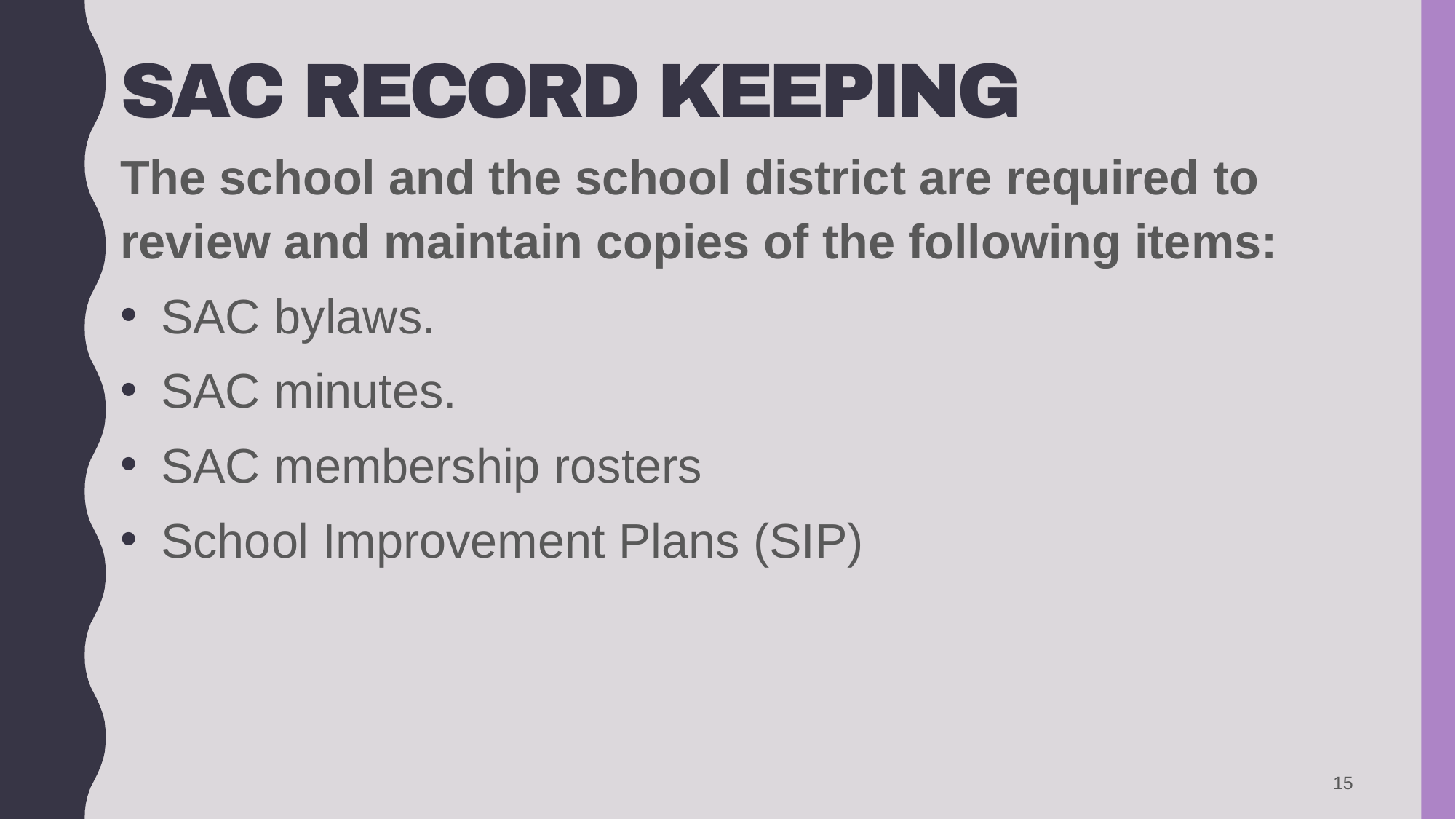

# SAC Record Keeping
The school and the school district are required to review and maintain copies of the following items:
 SAC bylaws.
 SAC minutes.
 SAC membership rosters
 School Improvement Plans (SIP)

15